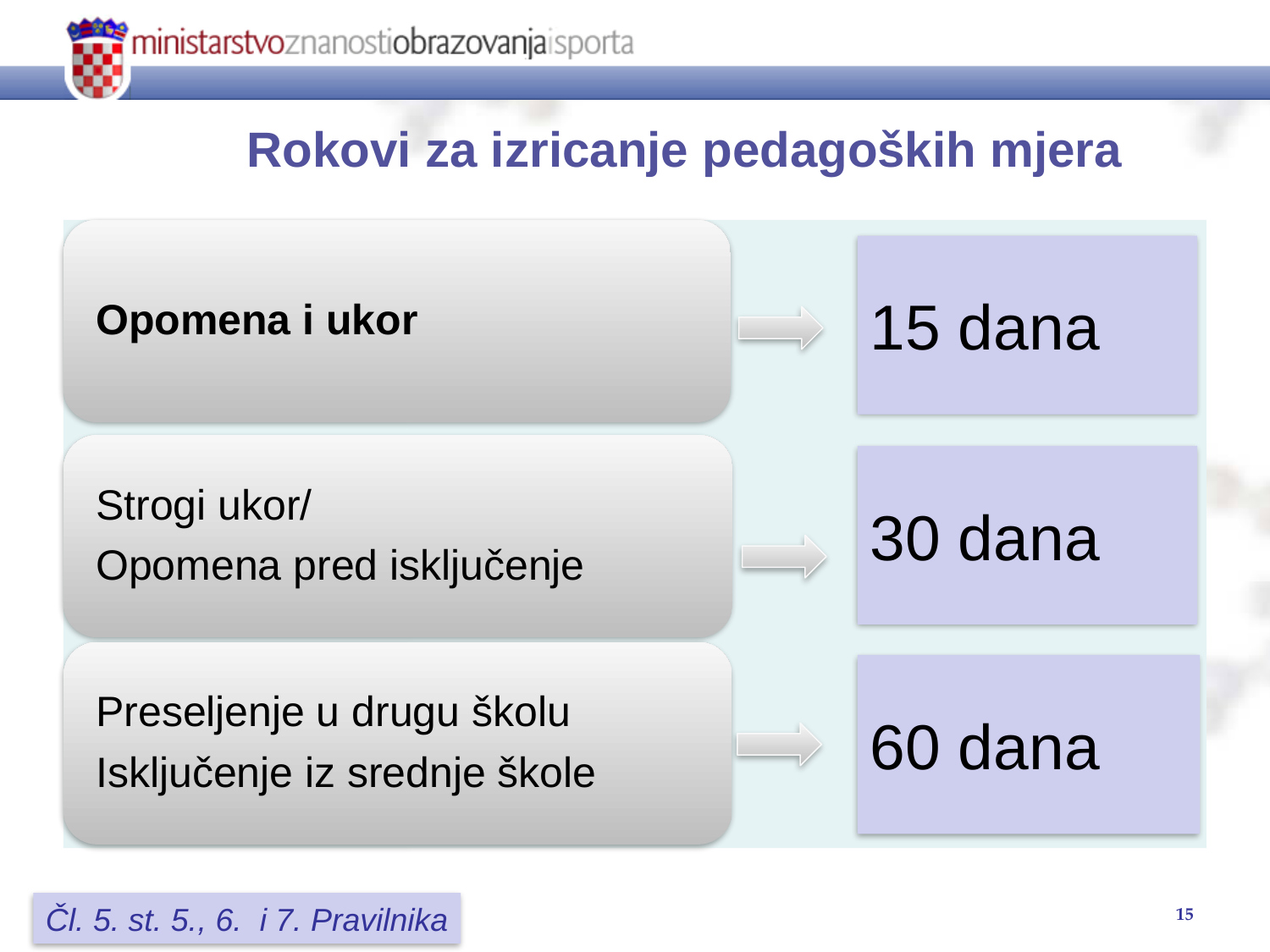

Rokovi za izricanje pedagoških mjera
Opomena i ukor
Strogi ukor/
Opomena pred isključenje
Preseljenje u drugu školu
Isključenje iz srednje škole
15 dana

30 dana

60 dana

Čl. 5. st. 5., 6.  i 7. Pravilnika
15